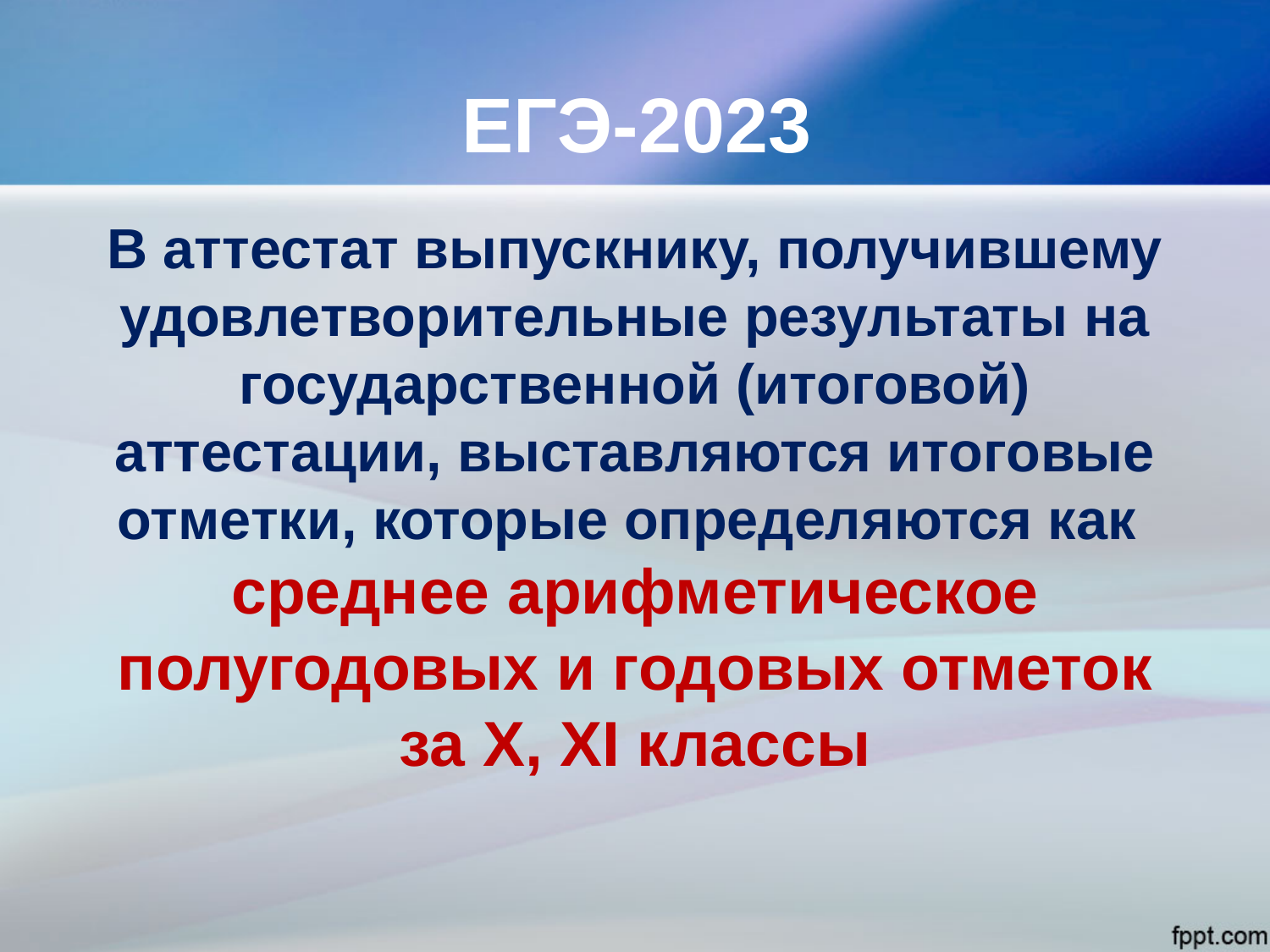

# ЕГЭ-2023
В аттестат выпускнику, получившему удовлетворительные результаты на государственной (итоговой) аттестации, выставляются итоговые отметки, которые определяются как
среднее арифметическое полугодовых и годовых отметок за X, XI классы